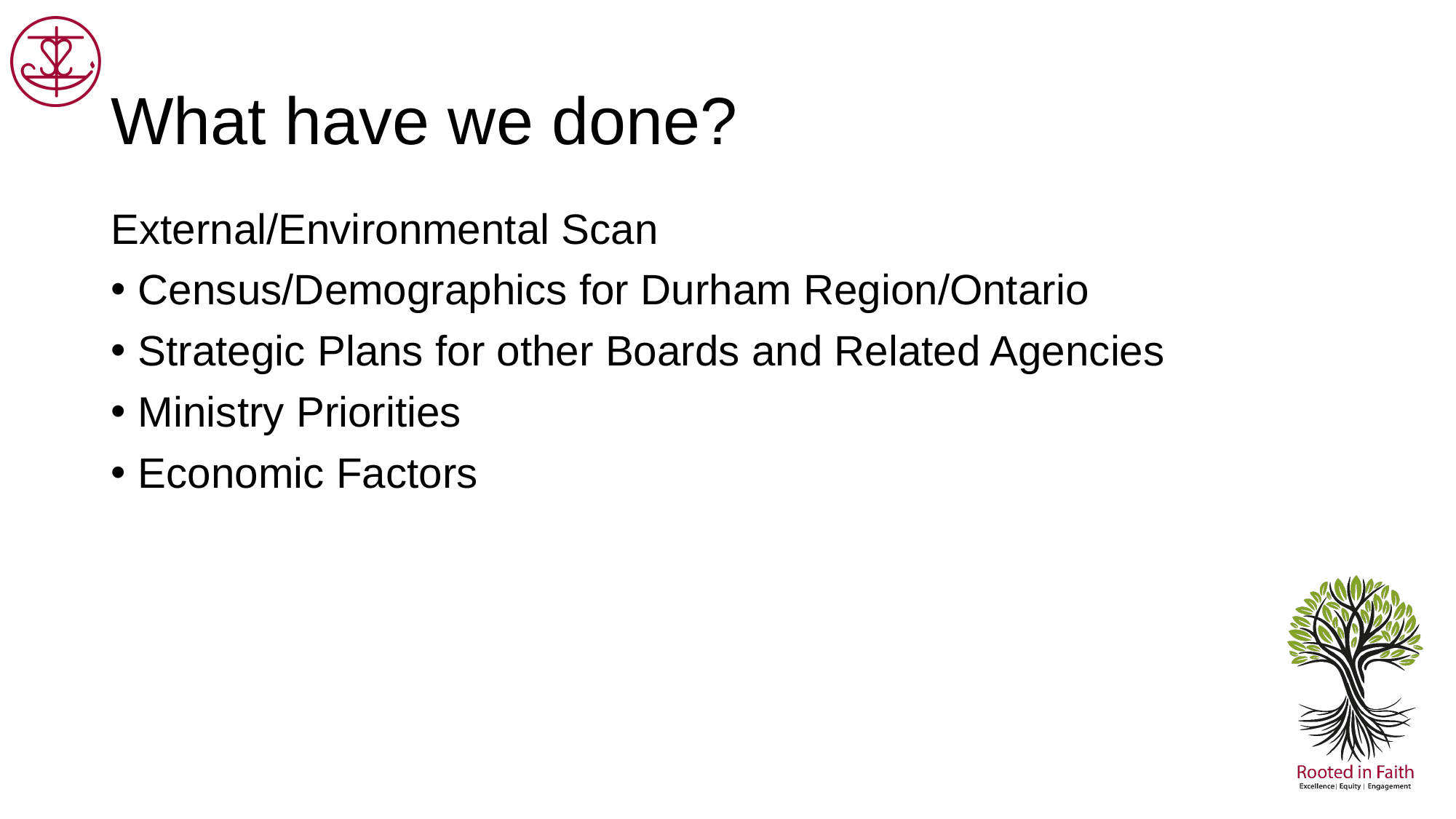

# What have we done?
External/Environmental Scan
Census/Demographics for Durham Region/Ontario
Strategic Plans for other Boards and Related Agencies
Ministry Priorities
Economic Factors